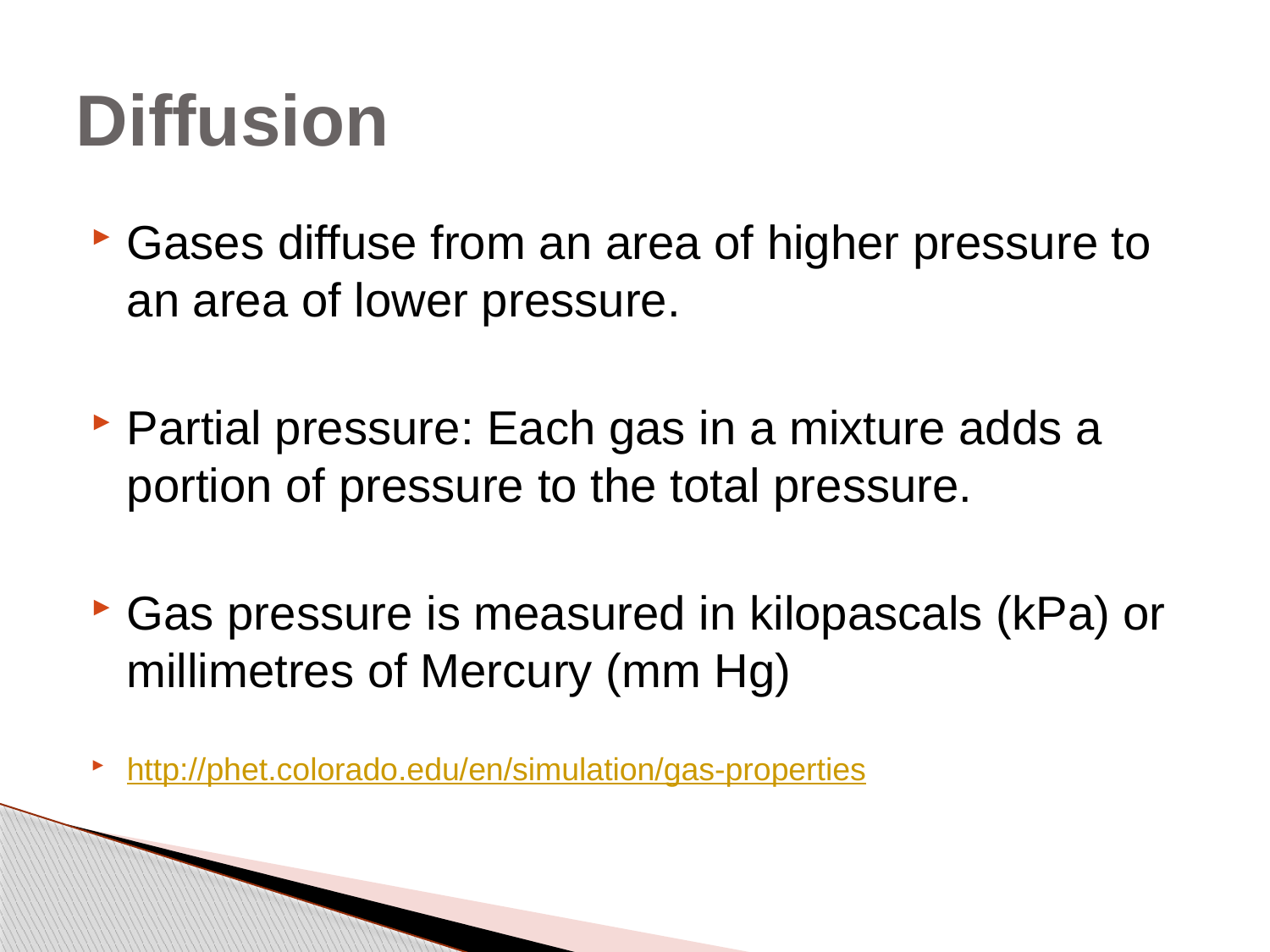

# Diffusion
Gases diffuse from an area of higher pressure to an area of lower pressure.

Partial pressure: Each gas in a mixture adds a portion of pressure to the total pressure.

Gas pressure is measured in kilopascals (kPa) or millimetres of Mercury (mm Hg)

http://phet.colorado.edu/en/simulation/gas-properties